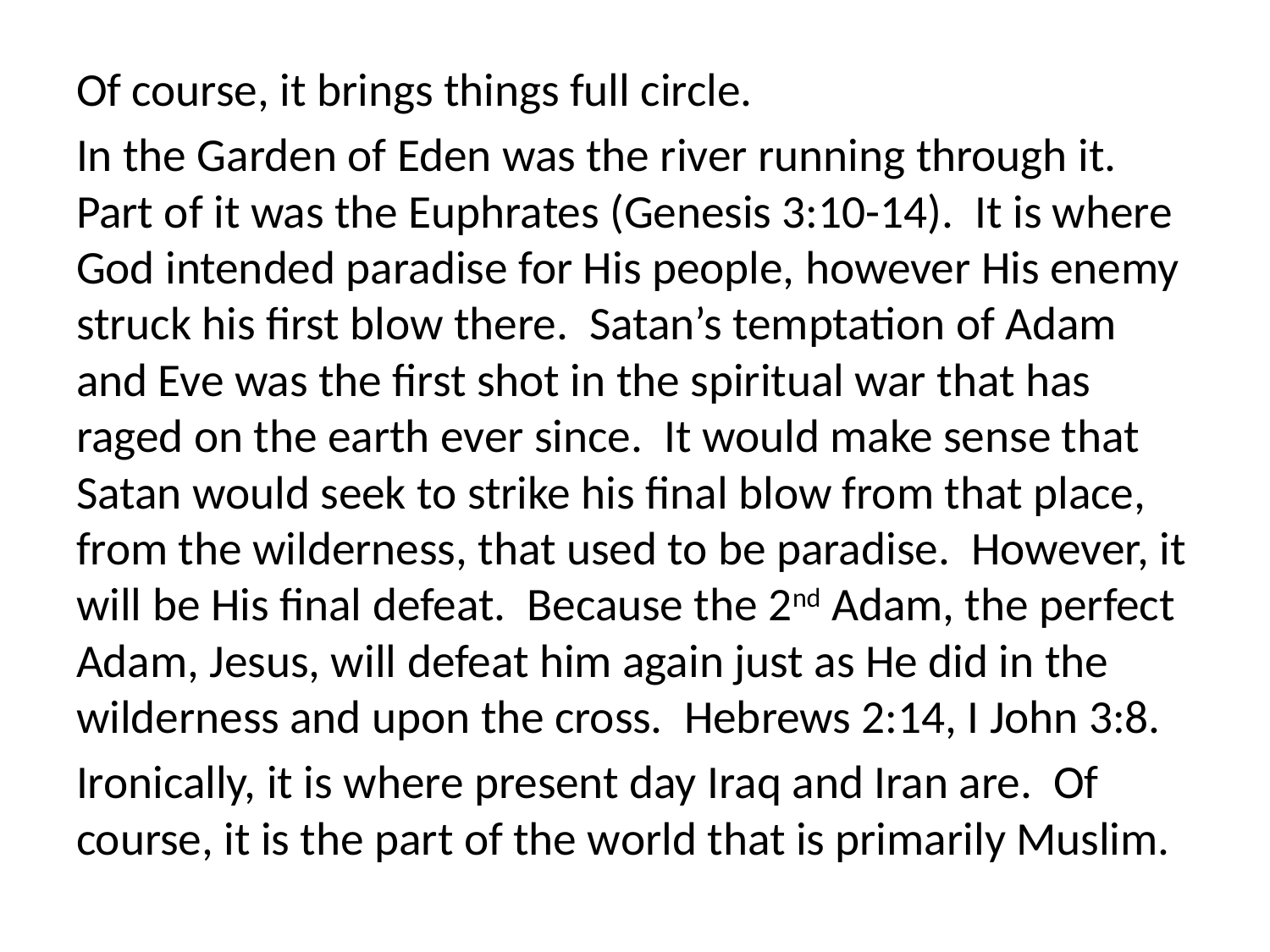

Of course, it brings things full circle.
In the Garden of Eden was the river running through it.  Part of it was the Euphrates (Genesis 3:10-14).  It is where God intended paradise for His people, however His enemy struck his first blow there.  Satan’s temptation of Adam and Eve was the first shot in the spiritual war that has raged on the earth ever since.  It would make sense that Satan would seek to strike his final blow from that place, from the wilderness, that used to be paradise.  However, it will be His final defeat.  Because the 2nd Adam, the perfect Adam, Jesus, will defeat him again just as He did in the wilderness and upon the cross.  Hebrews 2:14, I John 3:8.
Ironically, it is where present day Iraq and Iran are.  Of course, it is the part of the world that is primarily Muslim.